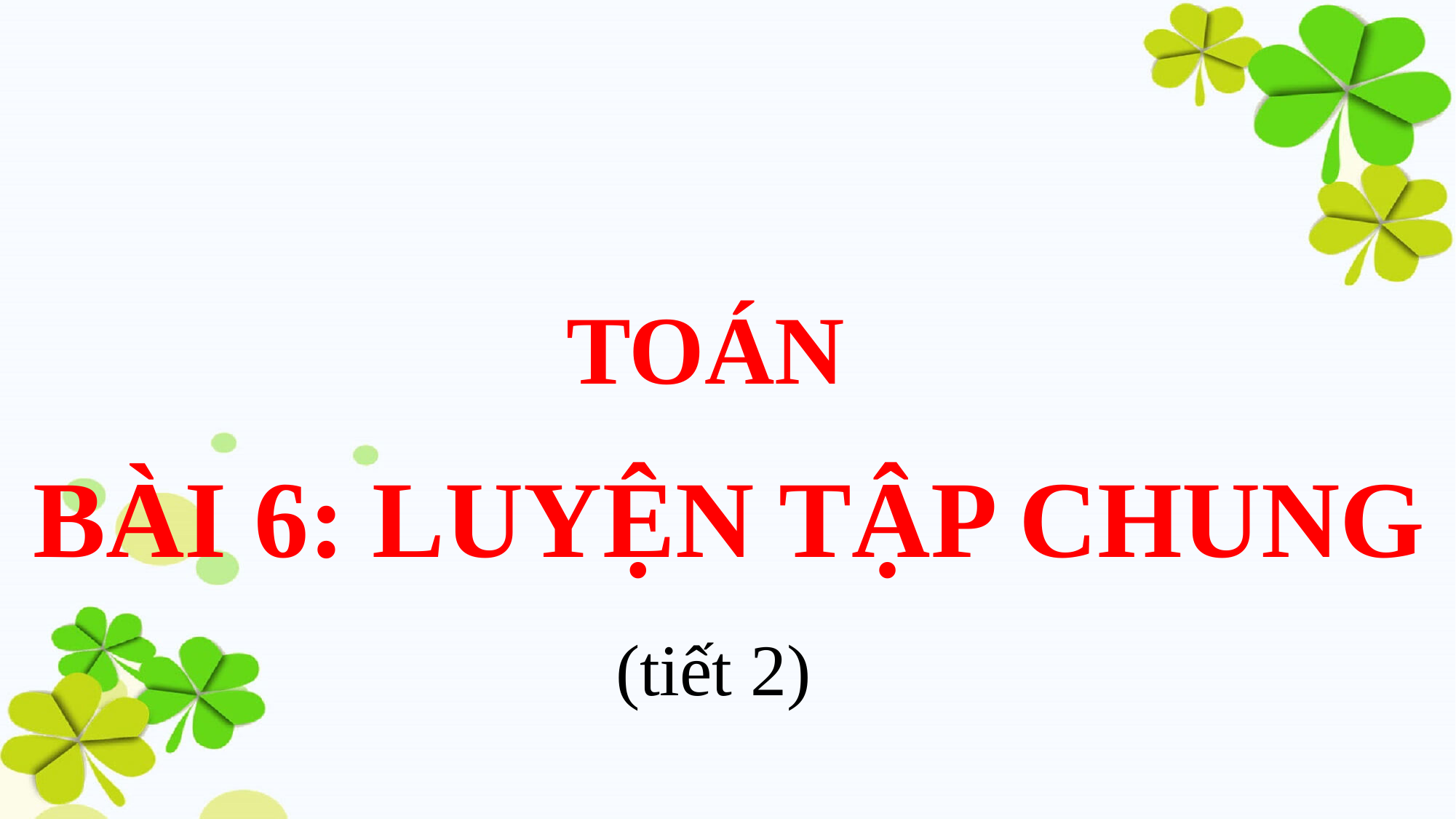

# TOÁN
BÀI 6: LUYỆN TẬP CHUNG
(tiết 2)